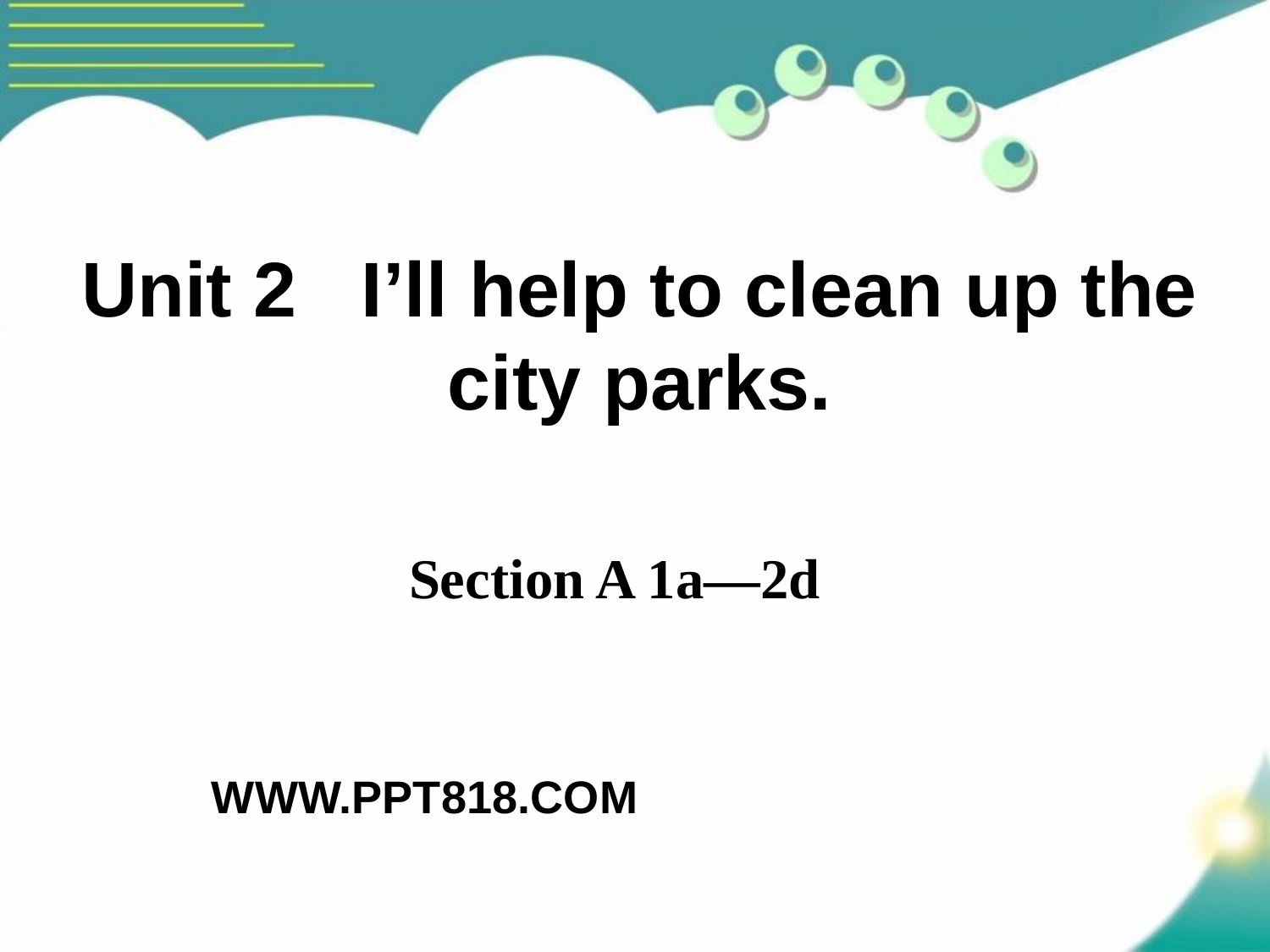

Unit 2   I’ll help to clean up the city parks.
Section A 1a—2d
WWW.PPT818.COM